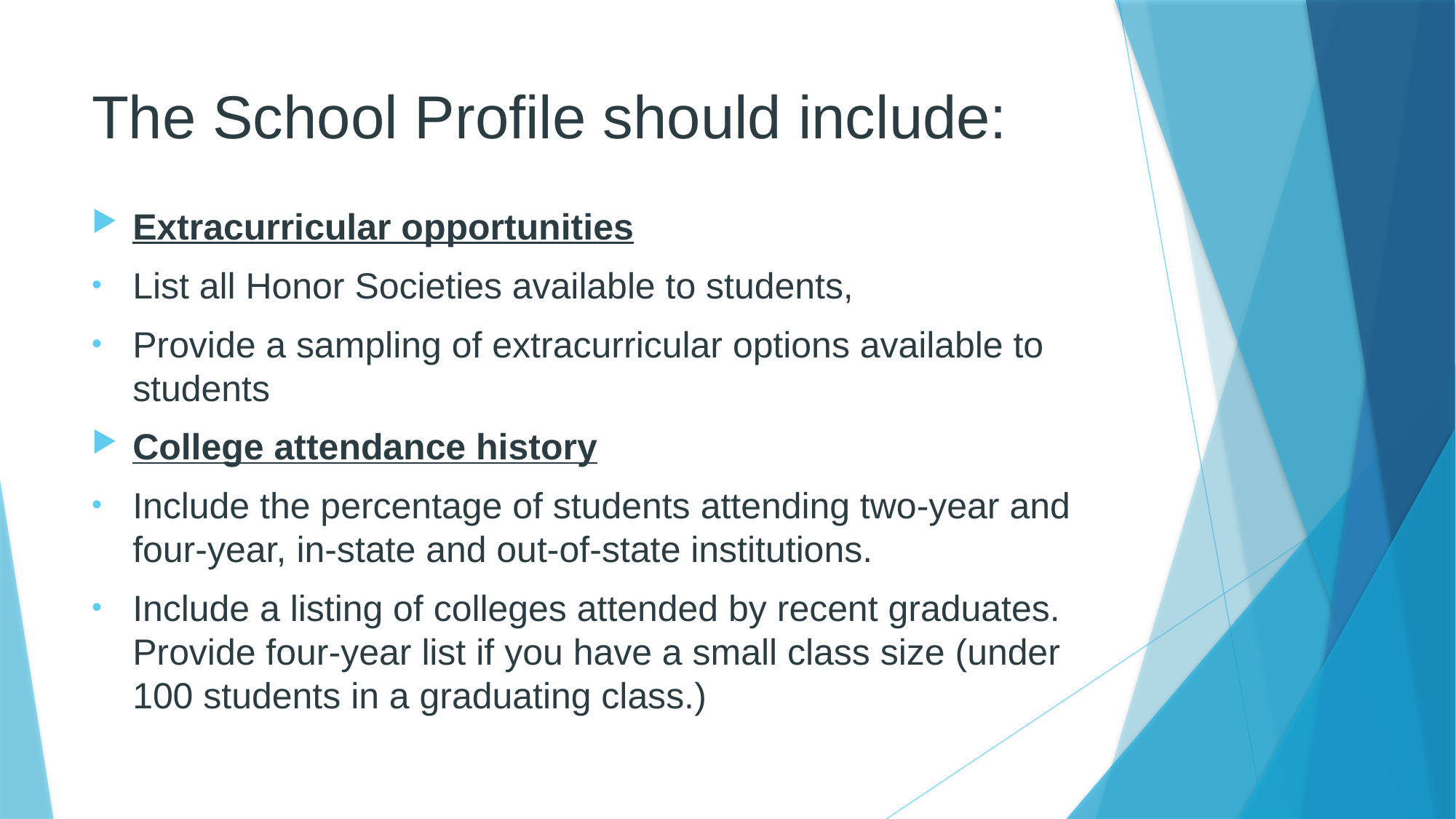

# The School Profile should include:
Extracurricular opportunities
List all Honor Societies available to students,
Provide a sampling of extracurricular options available to students
College attendance history
Include the percentage of students attending two-year and four-year, in-state and out-of-state institutions.
Include a listing of colleges attended by recent graduates.  Provide four-year list if you have a small class size (under 100 students in a graduating class.)